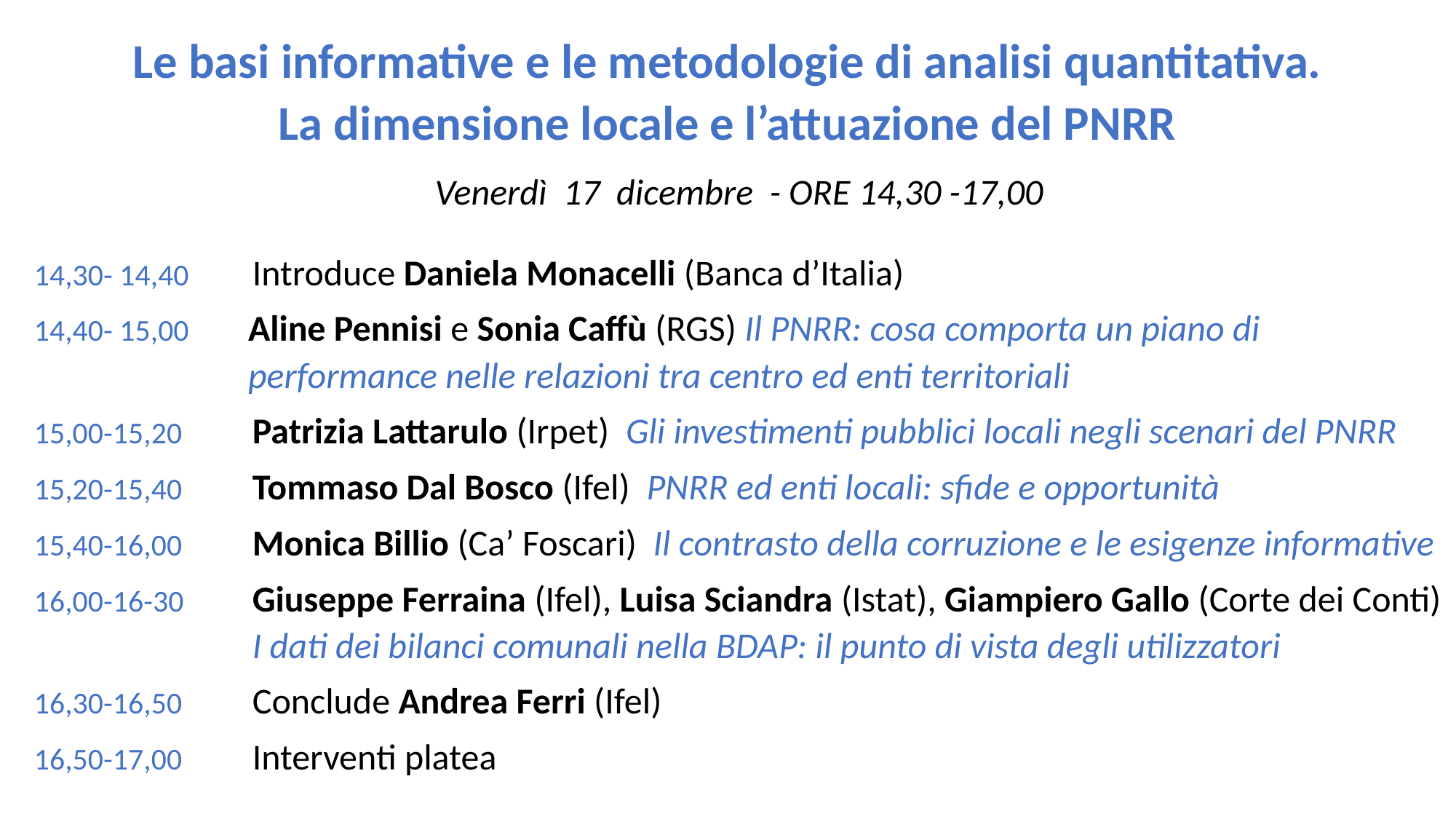

# Le basi informative e le metodologie di analisi quantitativa. La dimensione locale e l’attuazione del PNRR
Venerdì  17  dicembre  - ORE 14,30 -17,00

14,30- 14,40 	Introduce Daniela Monacelli (Banca d’Italia)
14,40- 15,00	Aline Pennisi e Sonia Caffù (RGS) Il PNRR: cosa comporta un piano di performance nelle relazioni tra centro ed enti territoriali
15,00-15,20	Patrizia Lattarulo (Irpet)  Gli investimenti pubblici locali negli scenari del PNRR
15,20-15,40	Tommaso Dal Bosco (Ifel)  PNRR ed enti locali: sfide e opportunità
15,40-16,00	Monica Billio (Ca’ Foscari)  Il contrasto della corruzione e le esigenze informative
16,00-16-30	Giuseppe Ferraina (Ifel), Luisa Sciandra (Istat), Giampiero Gallo (Corte dei Conti) 		I dati dei bilanci comunali nella BDAP: il punto di vista degli utilizzatori
16,30-16,50	Conclude Andrea Ferri (Ifel)
16,50-17,00	Interventi platea